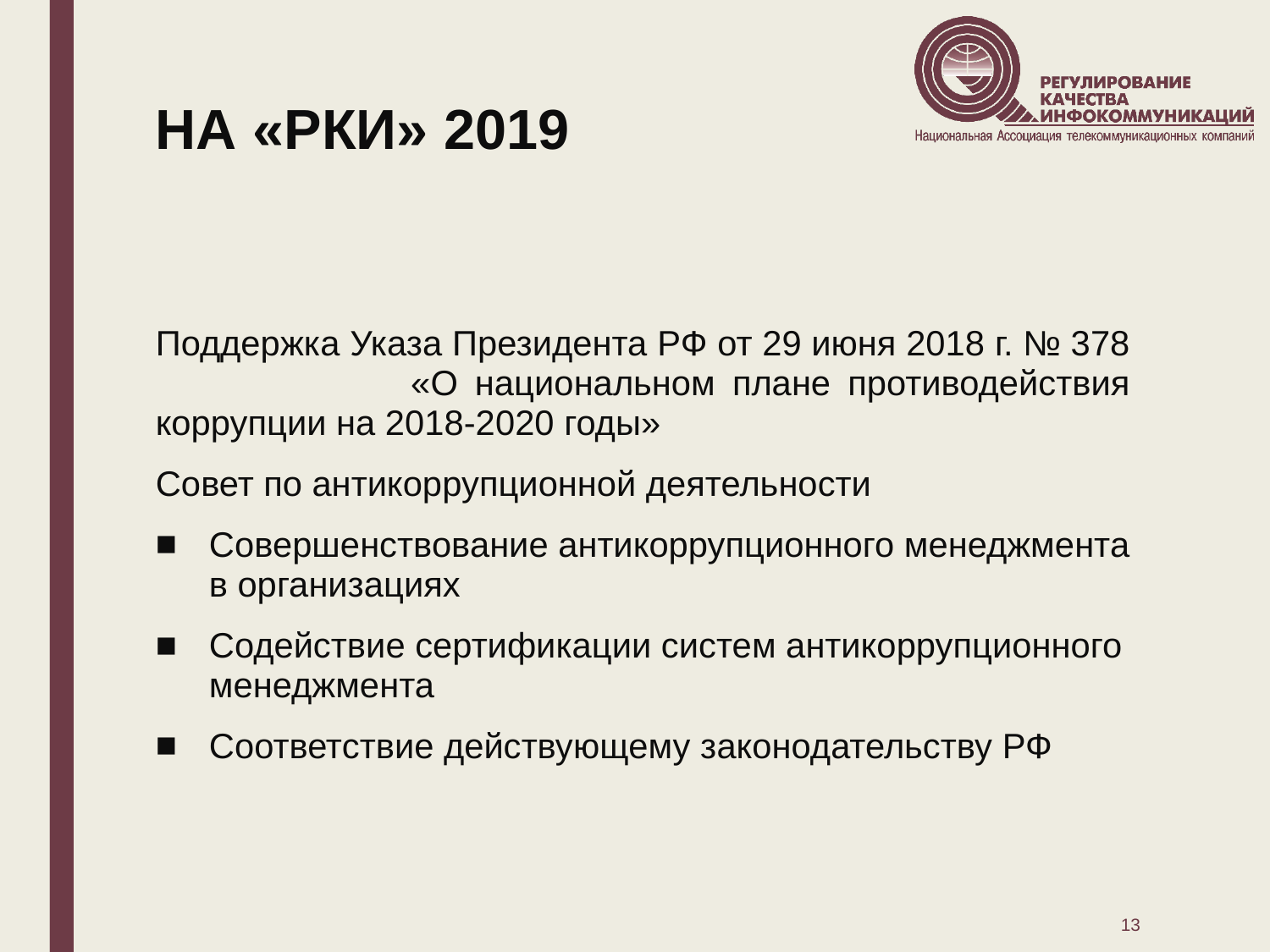

# НА «РКИ» 2019
Поддержка Указа Президента РФ от 29 июня 2018 г. № 378                «О национальном плане противодействия коррупции на 2018-2020 годы»
Совет по антикоррупционной деятельности
Совершенствование антикоррупционного менеджмента в организациях
Содействие сертификации систем антикоррупционного менеджмента
Соответствие действующему законодательству РФ
13